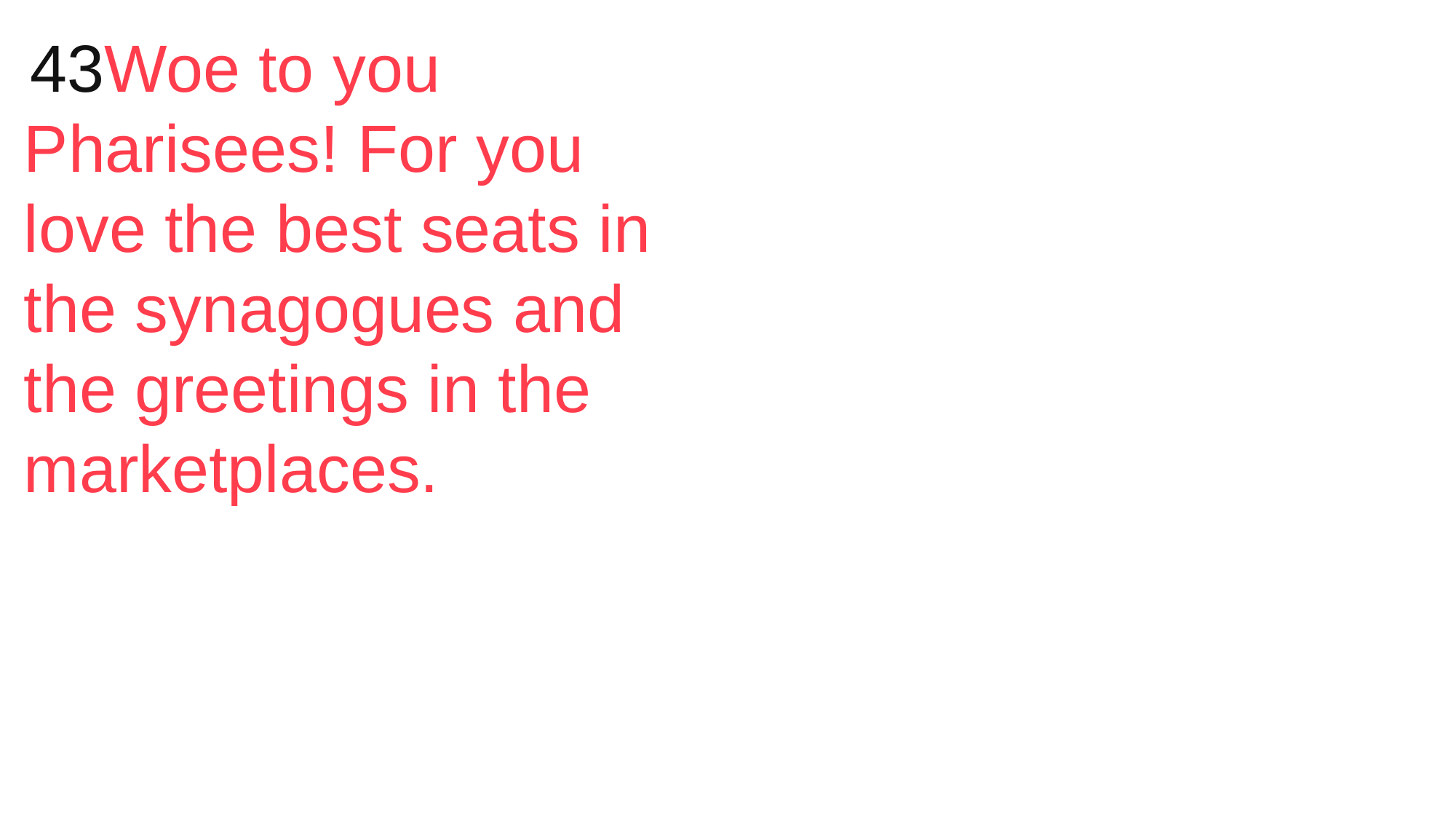

43Woe to you Pharisees! For you love the best seats in the synagogues and the greetings in the marketplaces.